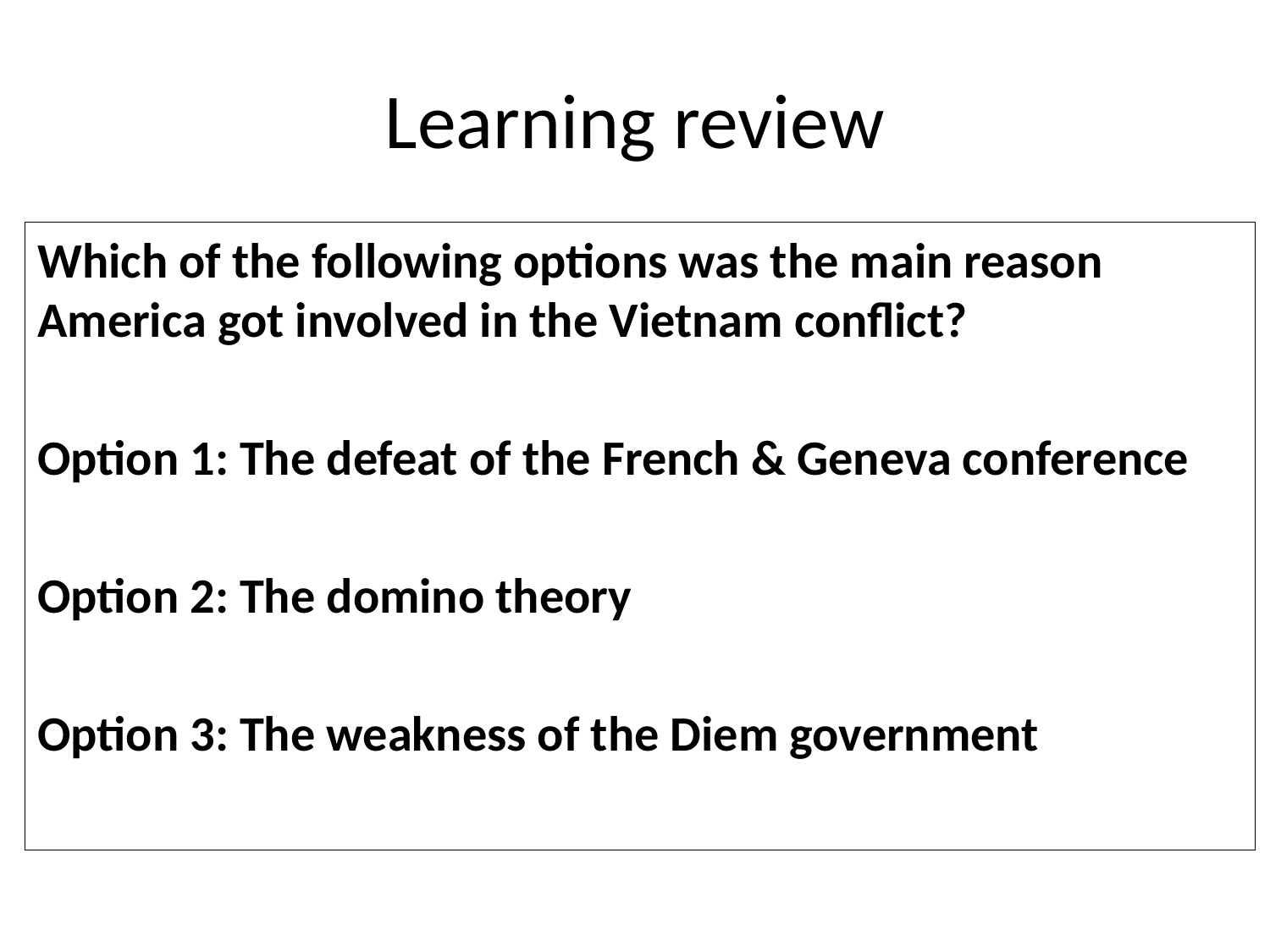

# Learning review
Which of the following options was the main reason America got involved in the Vietnam conflict?

Option 1: The defeat of the French & Geneva conference

Option 2: The domino theory

Option 3: The weakness of the Diem government